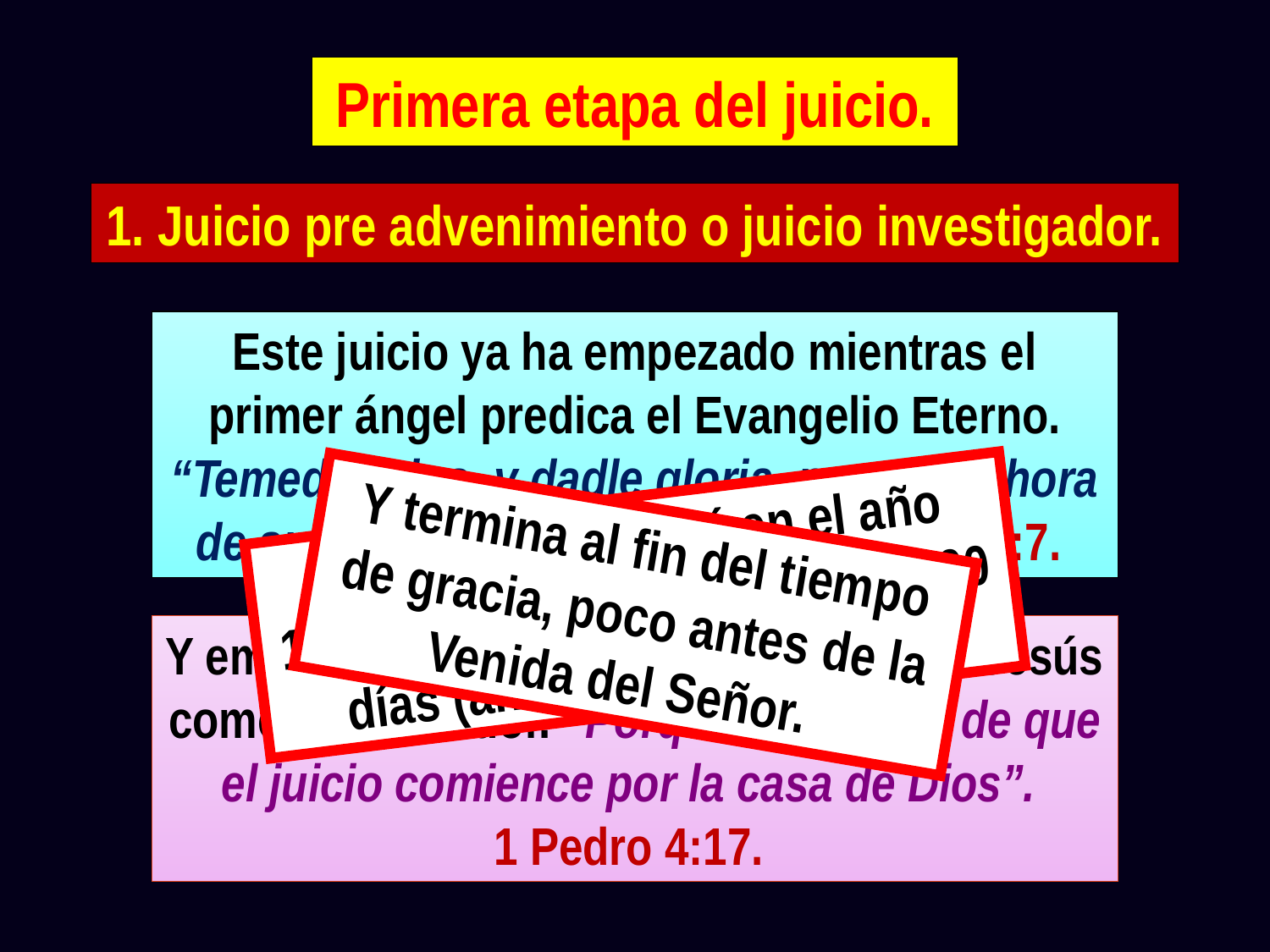

Primera etapa del juicio.
1. Juicio pre advenimiento o juicio investigador.
Este juicio ya ha empezado mientras el primer ángel predica el Evangelio Eterno. “Temed a Dios, y dadle gloria, porque la hora de su juicio ha llegado”. Apocalipsis 14:7.
Este juicio empezó en el año 1844 d.C. al término de los 2.300 días (años) de Daniel 8:14.
Y termina al fin del tiempo de gracia, poco antes de la Venida del Señor.
Y empieza con quienes han aceptado a Jesús como su Salvador. “Porque es tiempo de que el juicio comience por la casa de Dios”.
1 Pedro 4:17.